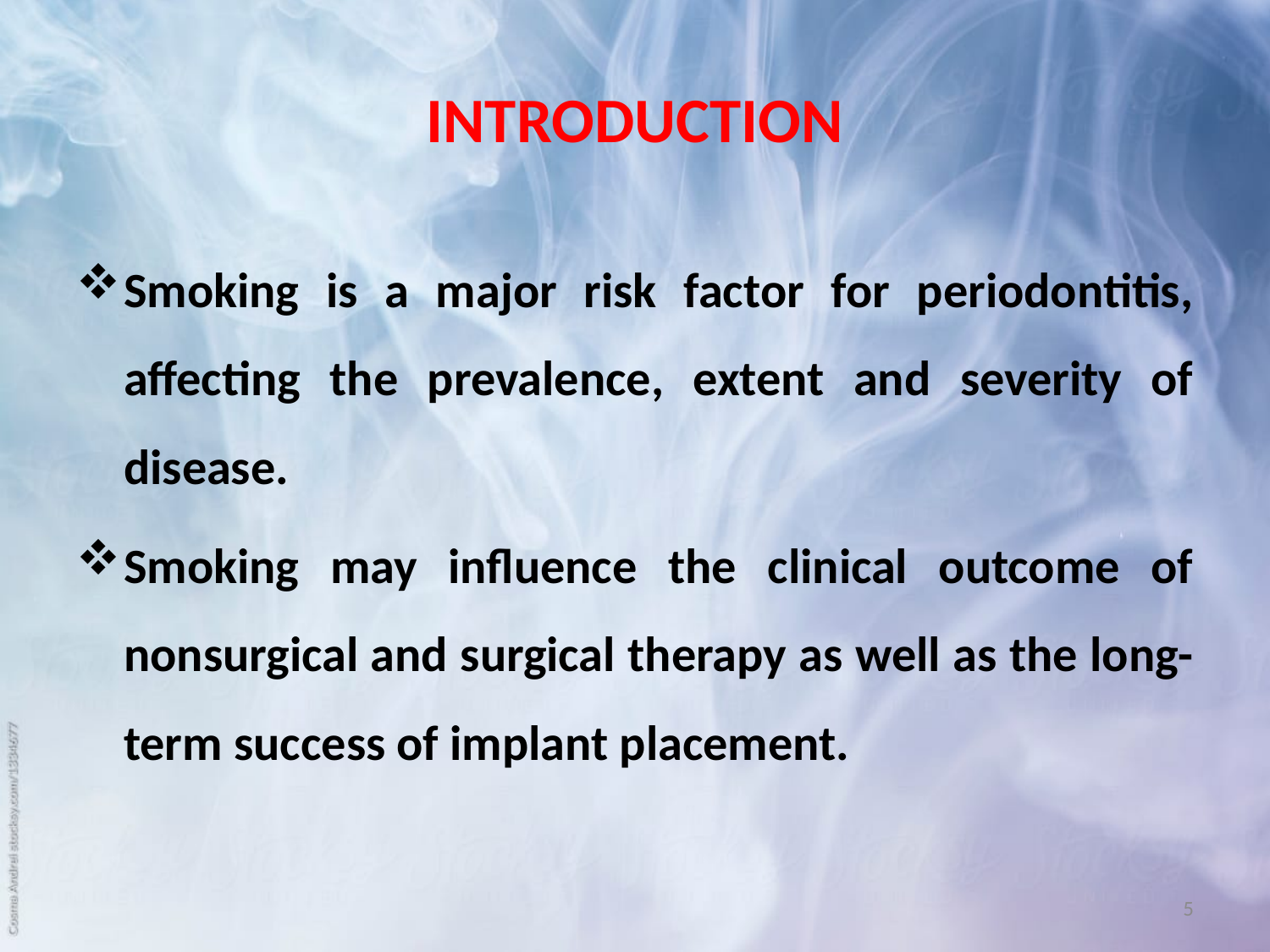

# INTRODUCTION
Smoking is a major risk factor for periodontitis, affecting the prevalence, extent and severity of disease.
Smoking may influence the clinical outcome of nonsurgical and surgical therapy as well as the long-term success of implant placement.
5